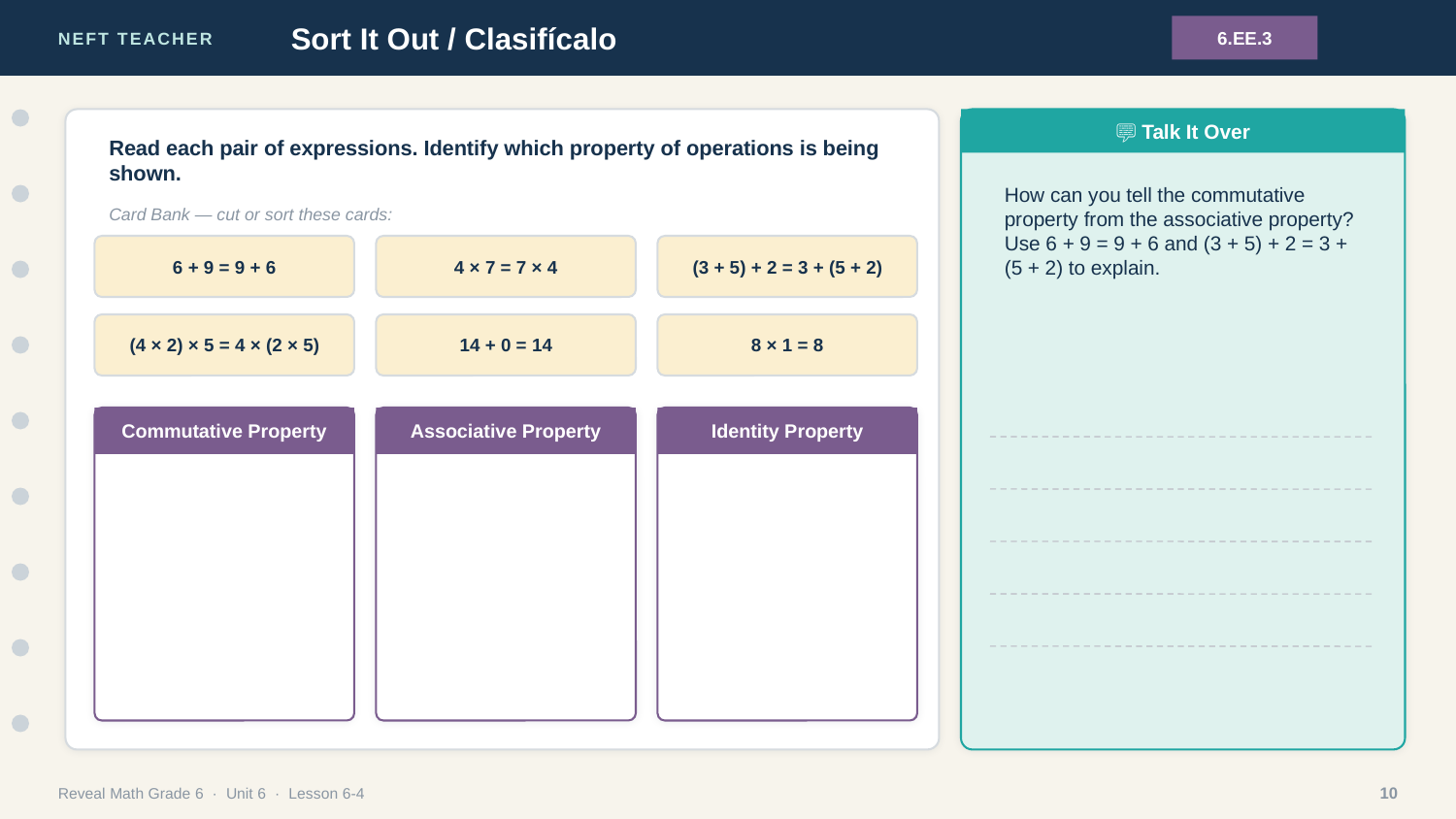

NEFT TEACHER
Sort It Out / Clasifícalo
6.EE.3

💬 Talk It Over
Read each pair of expressions. Identify which property of operations is being shown.
How can you tell the commutative property from the associative property? Use 6 + 9 = 9 + 6 and (3 + 5) + 2 = 3 + (5 + 2) to explain.

Card Bank — cut or sort these cards:
6 + 9 = 9 + 6
4 × 7 = 7 × 4
(3 + 5) + 2 = 3 + (5 + 2)

(4 × 2) × 5 = 4 × (2 × 5)
14 + 0 = 14
8 × 1 = 8

Commutative Property

Associative Property

Identity Property

Reveal Math Grade 6  ·  Unit 6  ·  Lesson 6-4
10